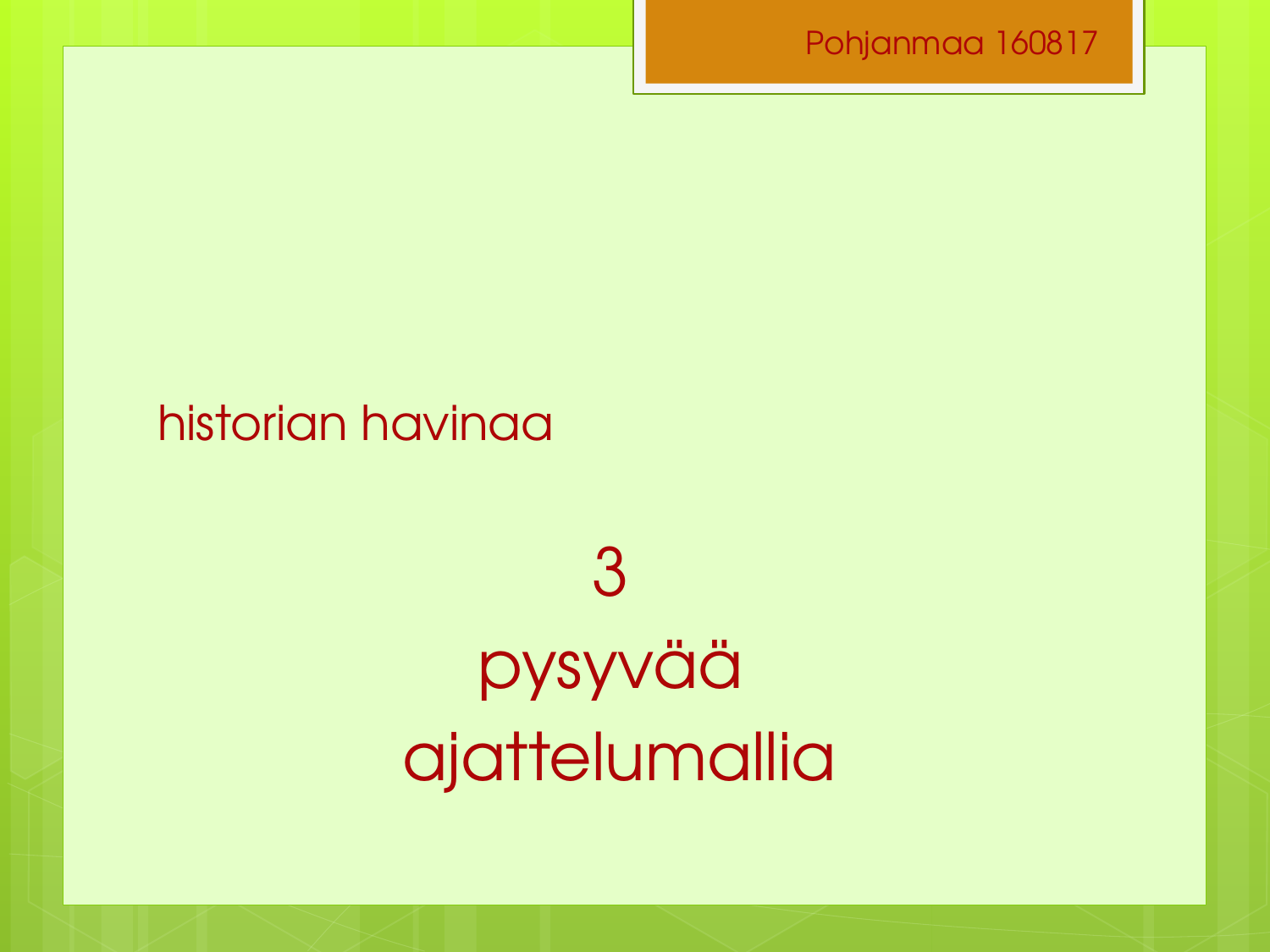

Pohjanmaa 160817
historian havinaa

3
pysyvää
ajattelumallia